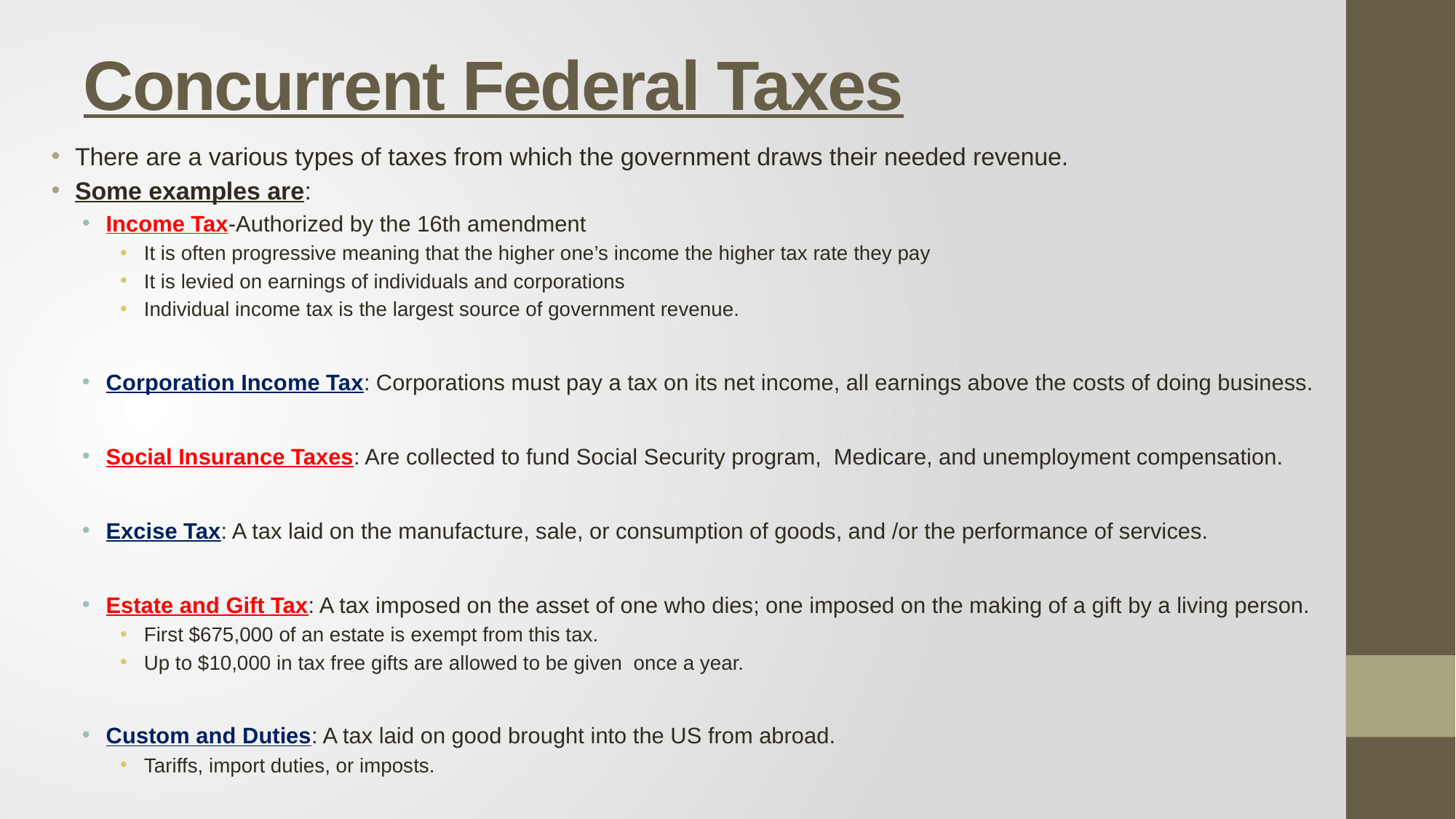

# Concurrent Federal Taxes
There are a various types of taxes from which the government draws their needed revenue.
Some examples are:
Income Tax-Authorized by the 16th amendment
It is often progressive meaning that the higher one’s income the higher tax rate they pay
It is levied on earnings of individuals and corporations
Individual income tax is the largest source of government revenue.

Corporation Income Tax: Corporations must pay a tax on its net income, all earnings above the costs of doing business.

Social Insurance Taxes: Are collected to fund Social Security program,  Medicare, and unemployment compensation.

Excise Tax: A tax laid on the manufacture, sale, or consumption of goods, and /or the performance of services.

Estate and Gift Tax: A tax imposed on the asset of one who dies; one imposed on the making of a gift by a living person.
First $675,000 of an estate is exempt from this tax.
Up to $10,000 in tax free gifts are allowed to be given  once a year.

Custom and Duties: A tax laid on good brought into the US from abroad.
Tariffs, import duties, or imposts.